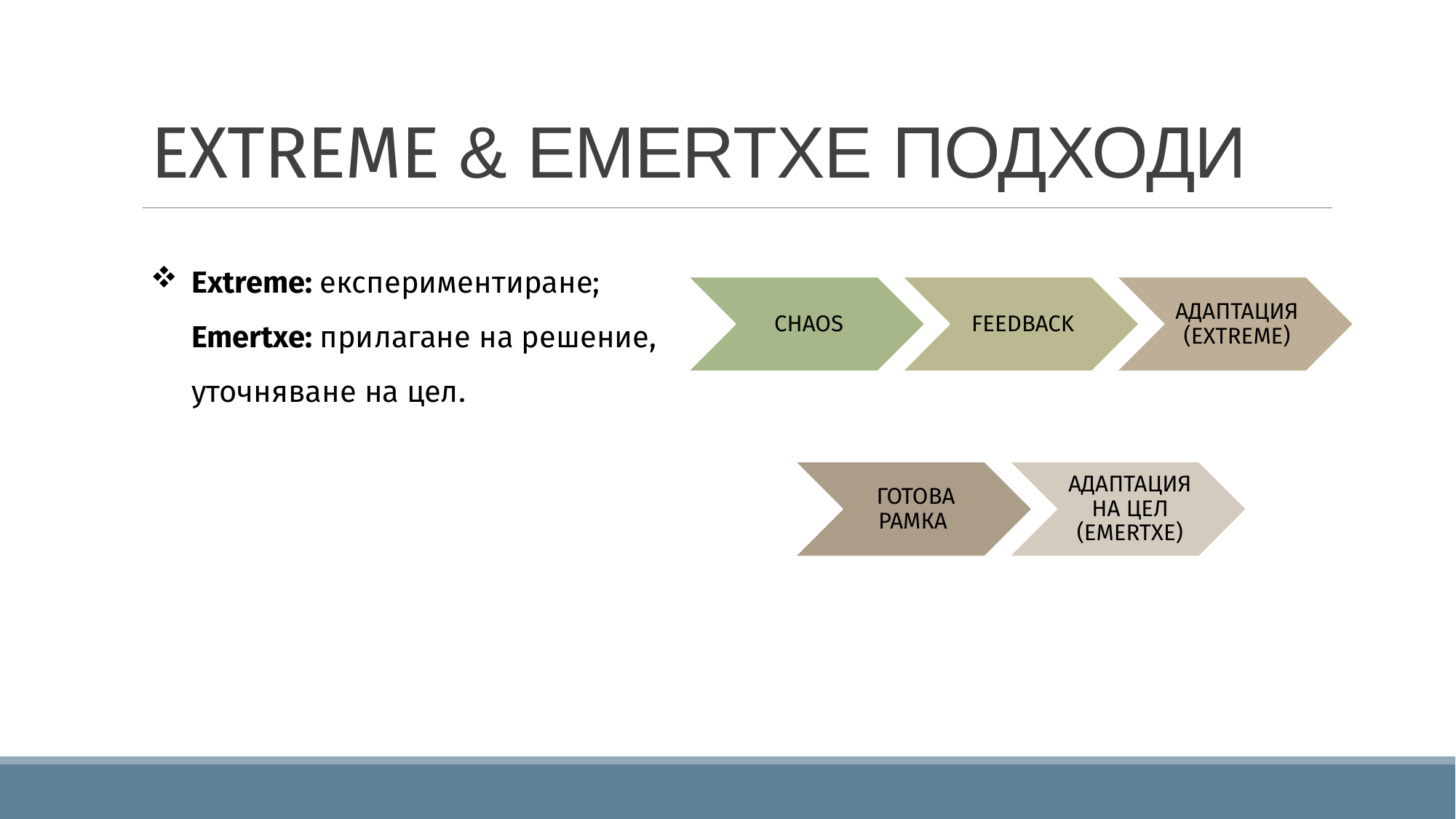

# EXTREME & EMERTXE ПОДХОДИ
CHAOS
FEEDBACK
АДАПТАЦИЯ (EXTREME)
Extreme: експериментиране;
Emertxe: прилагане на решение, уточняване на цел.
ГОТОВА РАМКА
АДАПТАЦИЯ НА ЦЕЛ (EMERTXE)